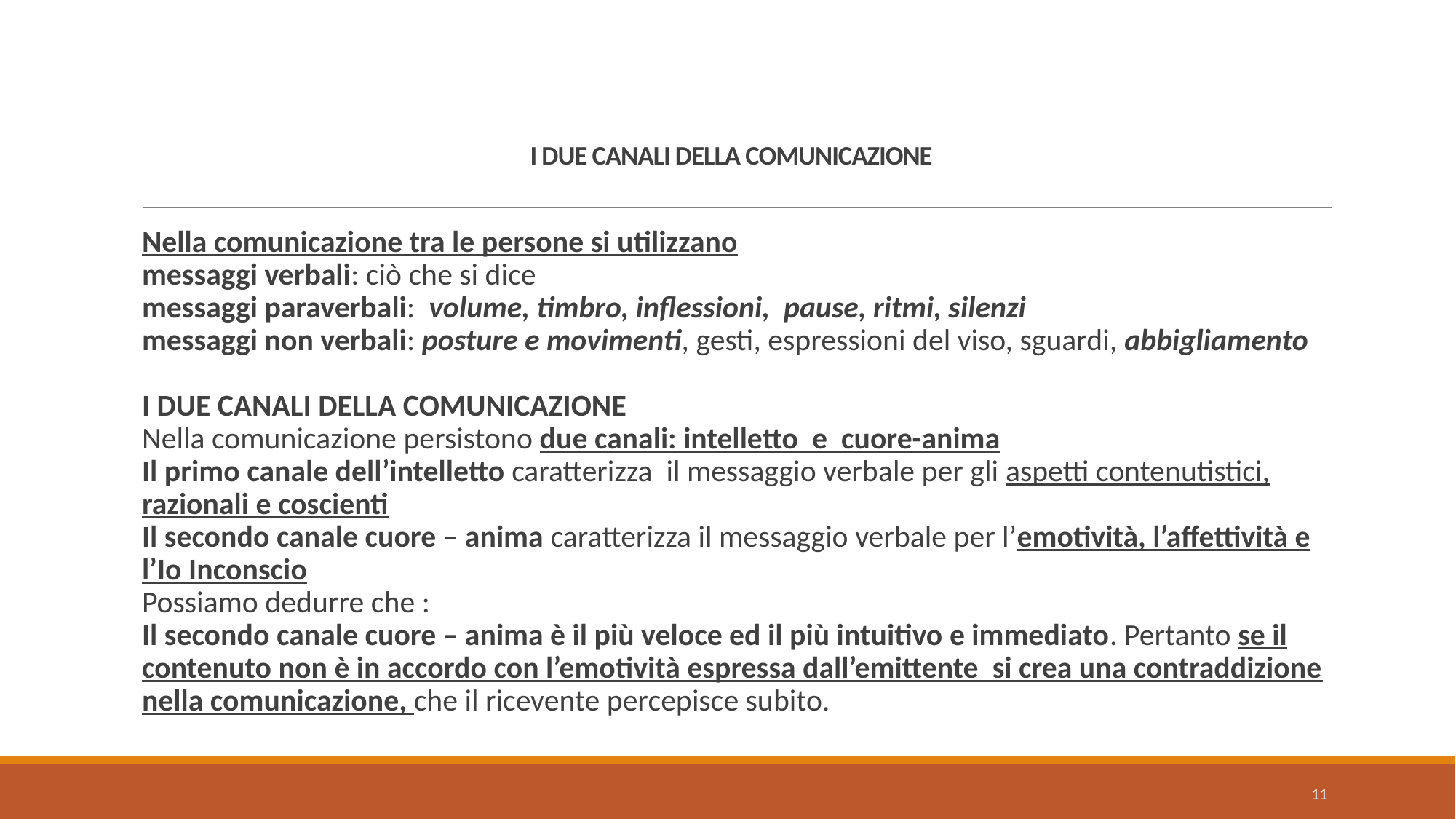

# I DUE CANALI DELLA COMUNICAZIONE
Nella comunicazione tra le persone si utilizzano
messaggi verbali: ciò che si dice
messaggi paraverbali:  volume, timbro, inflessioni,  pause, ritmi, silenzi
messaggi non verbali: posture e movimenti, gesti, espressioni del viso, sguardi, abbigliamento

I DUE CANALI DELLA COMUNICAZIONE
Nella comunicazione persistono due canali: intelletto  e  cuore-anima
Il primo canale dell’intelletto caratterizza  il messaggio verbale per gli aspetti contenutistici, razionali e coscienti
Il secondo canale cuore – anima caratterizza il messaggio verbale per l’emotività, l’affettività e l’Io Inconscio
Possiamo dedurre che :
Il secondo canale cuore – anima è il più veloce ed il più intuitivo e immediato. Pertanto se il contenuto non è in accordo con l’emotività espressa dall’emittente  si crea una contraddizione nella comunicazione, che il ricevente percepisce subito.

11